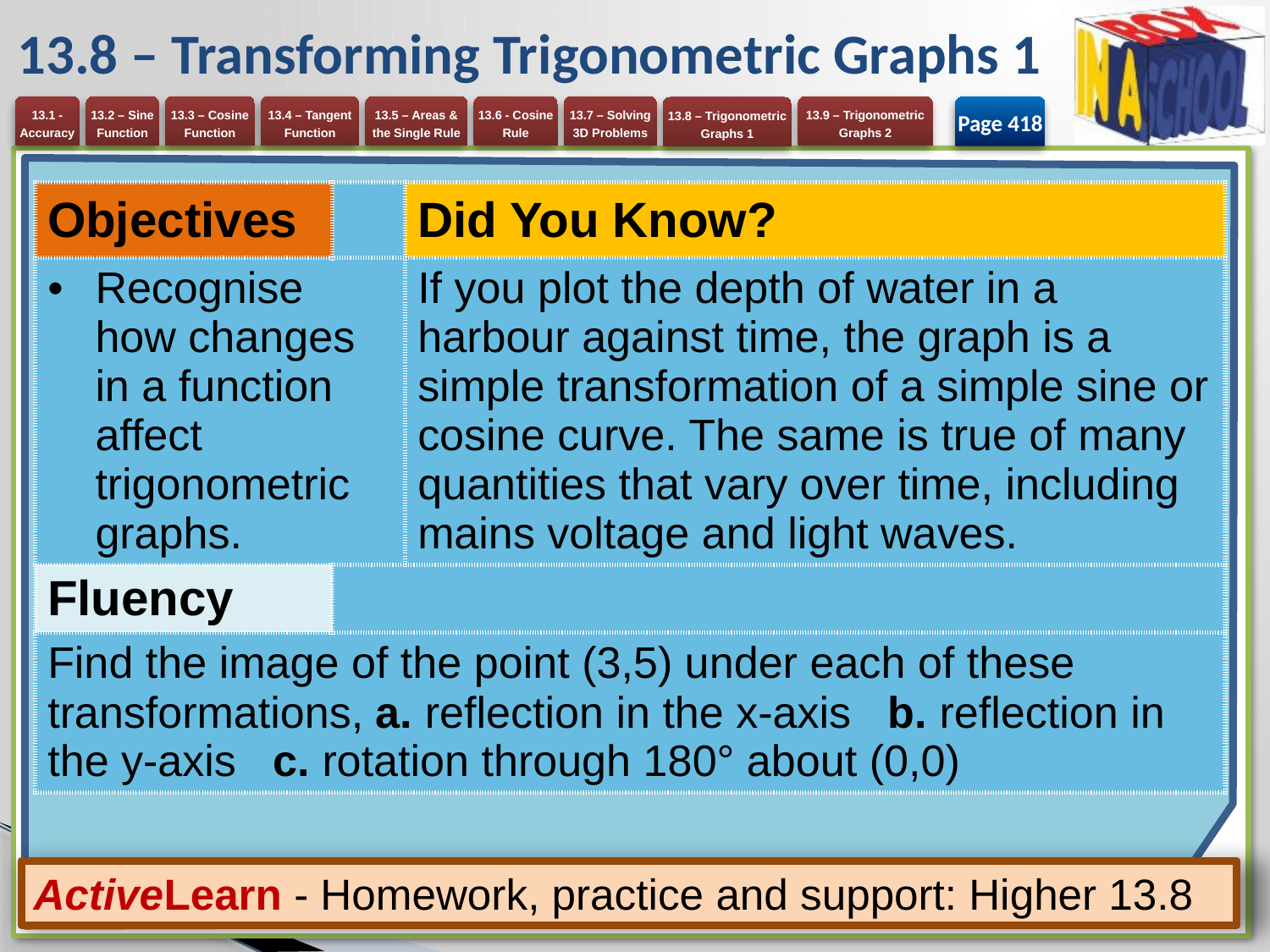

# 13.8 – Transforming Trigonometric Graphs 1
Page 418
| Objectives |  | Did You Know? |
| --- | --- | --- |
| Recognise how changes in a function affect trigonometric graphs. |  | If you plot the depth of water in a harbour against time, the graph is a simple transformation of a simple sine or cosine curve. The same is true of many quantities that vary over time, including mains voltage and light waves. |
| Fluency |  |  |
| Find the image of the point (3,5) under each of these transformations, a. reflection in the x-axis b. reflection in the y-axis c. rotation through 180° about (0,0) |  |  |
ActiveLearn - Homework, practice and support: Higher 13.8